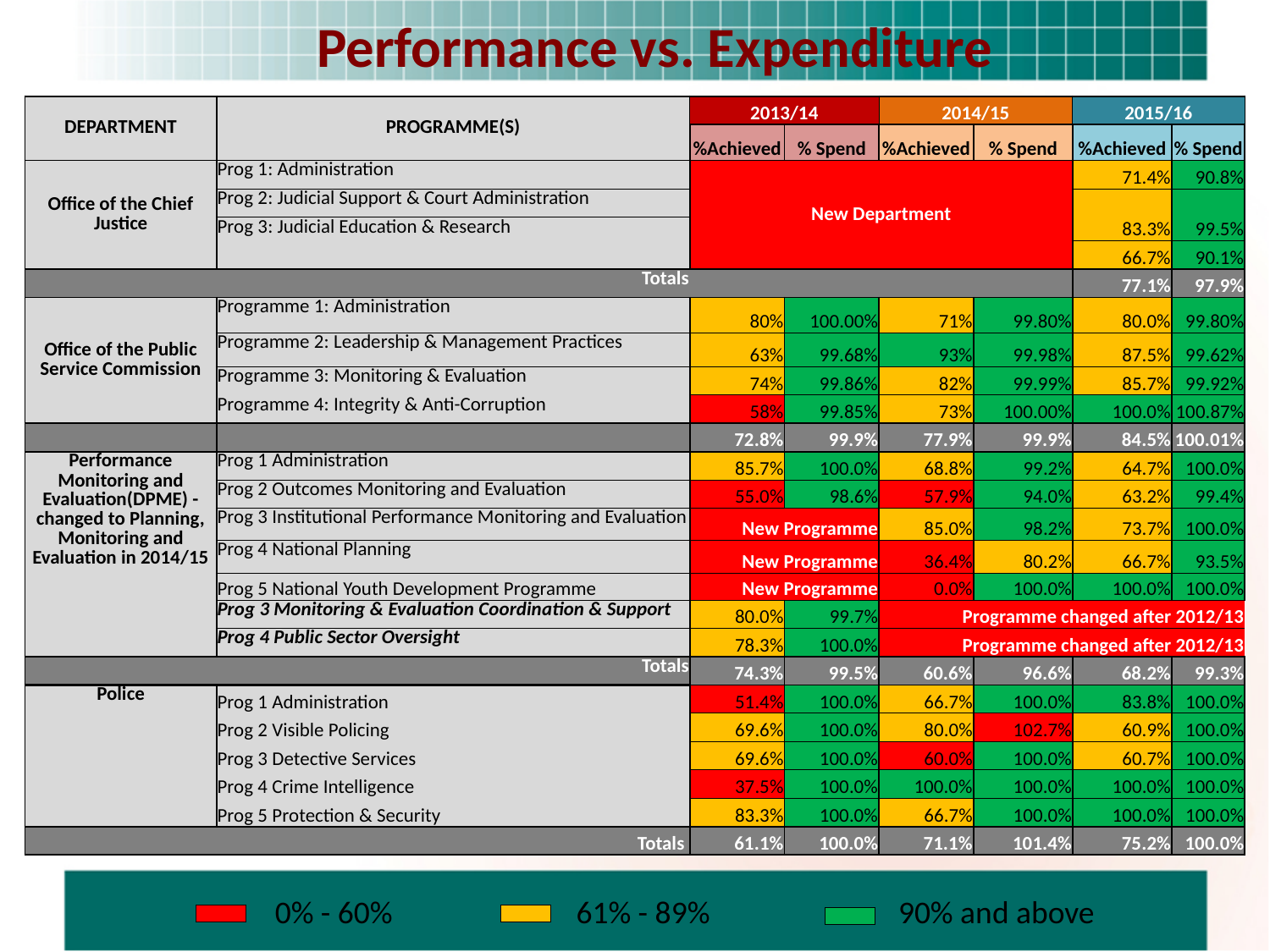

# Performance vs. Expenditure
| DEPARTMENT | PROGRAMME(S) | 2013/14 |  | 2014/15 |  | 2015/16 |  |
| --- | --- | --- | --- | --- | --- | --- | --- |
|  |  | %Achieved | % Spend | %Achieved | % Spend | %Achieved | % Spend |
| Office of the Chief Justice | Prog 1: Administration | New Department |  |  |  | 71.4% | 90.8% |
|  | Prog 2: Judicial Support & Court Administration |  |  |  |  | 83.3% | 99.5% |
|  | Prog 3: Judicial Education & Research |  |  |  |  |  |  |
|  |  |  |  |  |  | 66.7% | 90.1% |
|  | Totals |  |  |  |  | 77.1% | 97.9% |
| Office of the Public Service Commission | Programme 1: Administration | 80% | 100.00% | 71% | 99.80% | 80.0% | 99.80% |
|  | Programme 2: Leadership & Management Practices | 63% | 99.68% | 93% | 99.98% | 87.5% | 99.62% |
|  | Programme 3: Monitoring & Evaluation | 74% | 99.86% | 82% | 99.99% | 85.7% | 99.92% |
|  | Programme 4: Integrity & Anti-Corruption | 58% | 99.85% | 73% | 100.00% | 100.0% | 100.87% |
|  |  | 72.8% | 99.9% | 77.9% | 99.9% | 84.5% | 100.01% |
| Performance Monitoring and Evaluation(DPME) - changed to Planning, Monitoring and Evaluation in 2014/15 | Prog 1 Administration | 85.7% | 100.0% | 68.8% | 99.2% | 64.7% | 100.0% |
|  | Prog 2 Outcomes Monitoring and Evaluation | 55.0% | 98.6% | 57.9% | 94.0% | 63.2% | 99.4% |
|  | Prog 3 Institutional Performance Monitoring and Evaluation | New Programme |  | 85.0% | 98.2% | 73.7% | 100.0% |
|  | Prog 4 National Planning | New Programme |  | 36.4% | 80.2% | 66.7% | 93.5% |
|  | Prog 5 National Youth Development Programme | New Programme |  | 0.0% | 100.0% | 100.0% | 100.0% |
|  | Prog 3 Monitoring & Evaluation Coordination & Support | 80.0% | 99.7% | Programme changed after 2012/13 |  |  |  |
|  | Prog 4 Public Sector Oversight | 78.3% | 100.0% | Programme changed after 2012/13 |  |  |  |
| Totals |  | 74.3% | 99.5% | 60.6% | 96.6% | 68.2% | 99.3% |
| Police | Prog 1 Administration | 51.4% | 100.0% | 66.7% | 100.0% | 83.8% | 100.0% |
|  | Prog 2 Visible Policing | 69.6% | 100.0% | 80.0% | 102.7% | 60.9% | 100.0% |
|  | Prog 3 Detective Services | 69.6% | 100.0% | 60.0% | 100.0% | 60.7% | 100.0% |
|  | Prog 4 Crime Intelligence | 37.5% | 100.0% | 100.0% | 100.0% | 100.0% | 100.0% |
|  | Prog 5 Protection & Security | 83.3% | 100.0% | 66.7% | 100.0% | 100.0% | 100.0% |
| Totals |  | 61.1% | 100.0% | 71.1% | 101.4% | 75.2% | 100.0% |
|  | 0% - 60% |  | 61% - 89% |  | 90% and above |
| --- | --- | --- | --- | --- | --- |